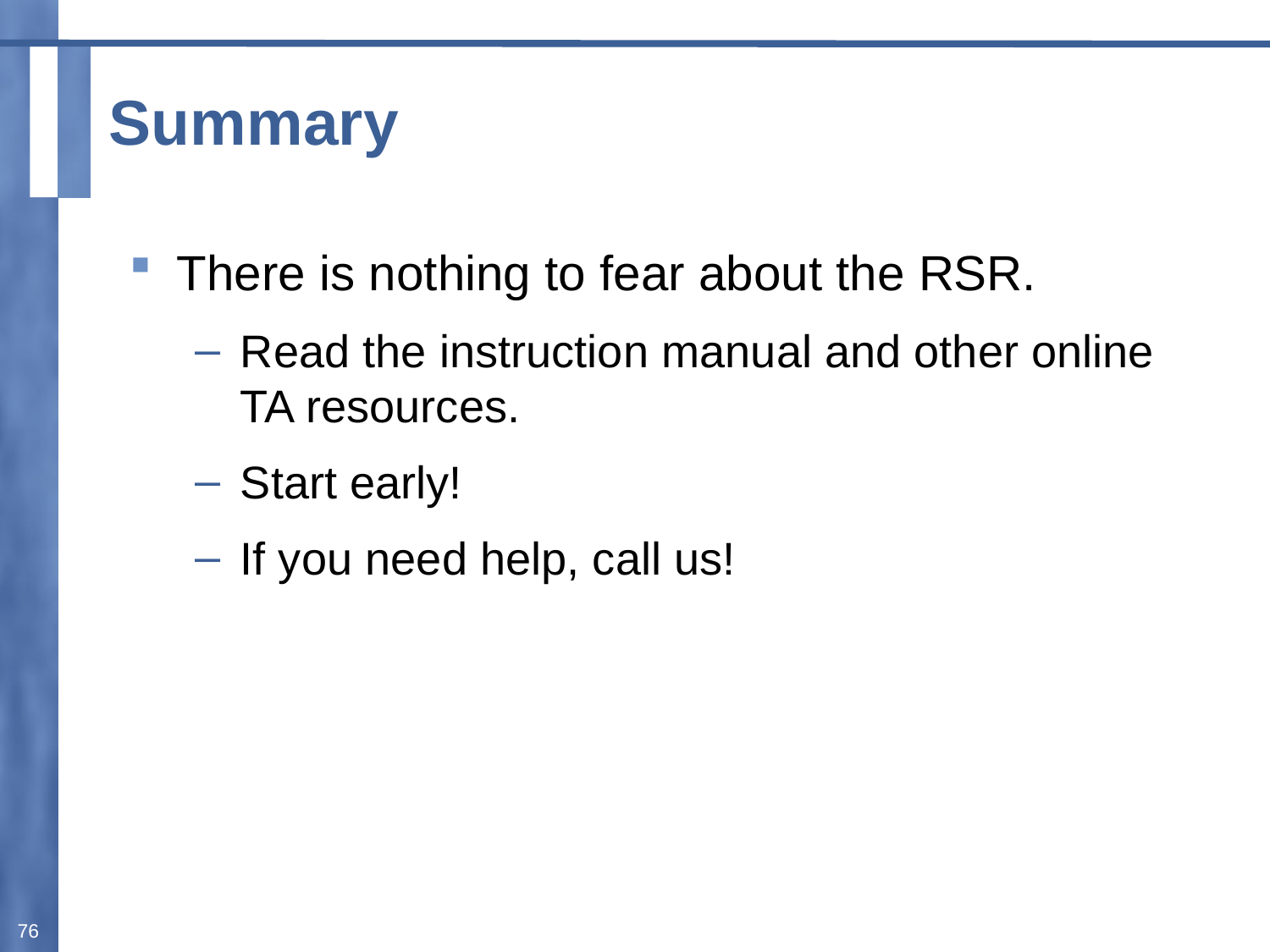

# Summary
There is nothing to fear about the RSR.
Read the instruction manual and other online TA resources.
Start early!
If you need help, call us!
76